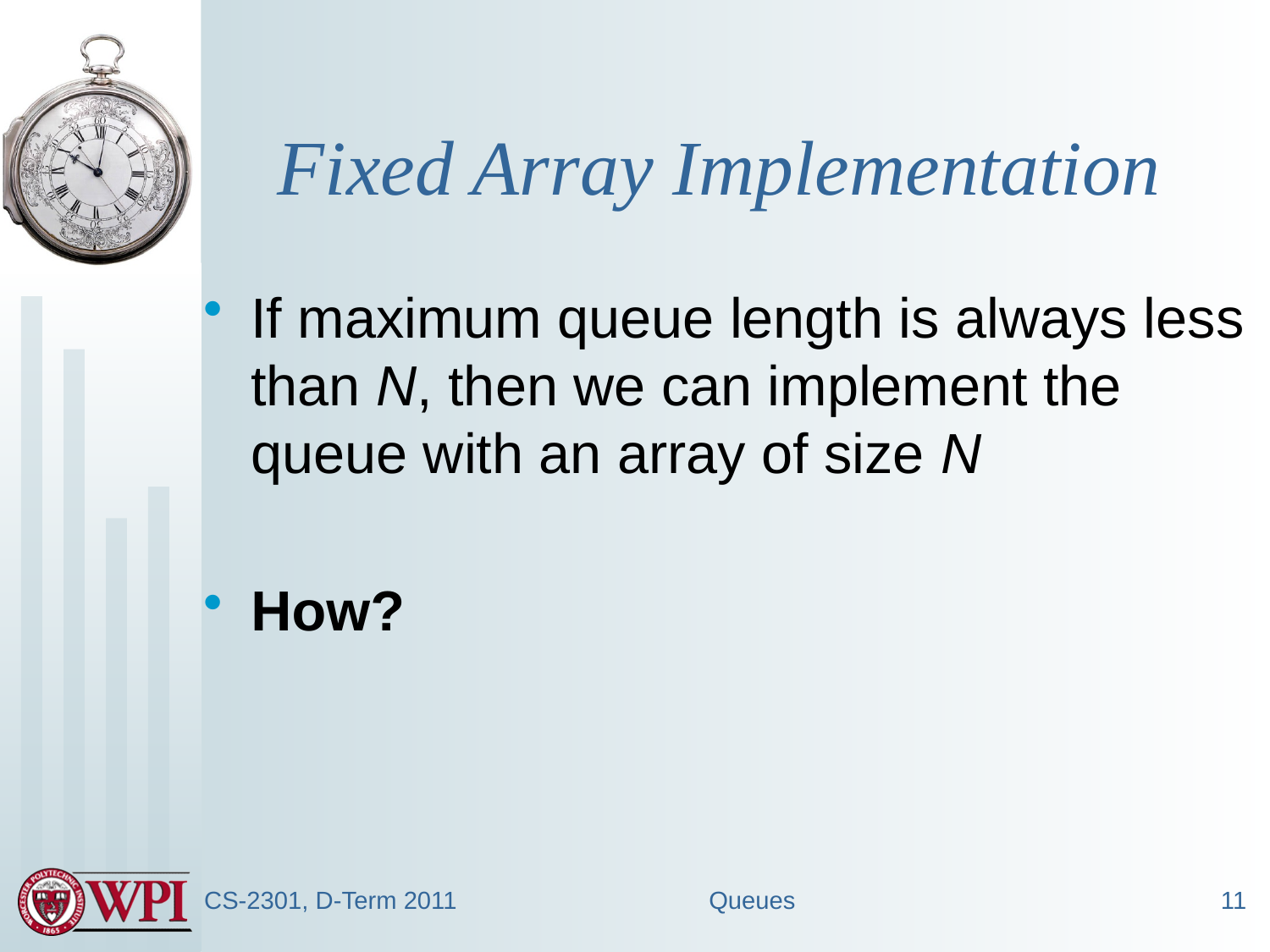

# Fixed Array Implementation
If maximum queue length is always less than N, then we can implement the queue with an array of size N

How?
CS-2301, D-Term 2011
Queues
11